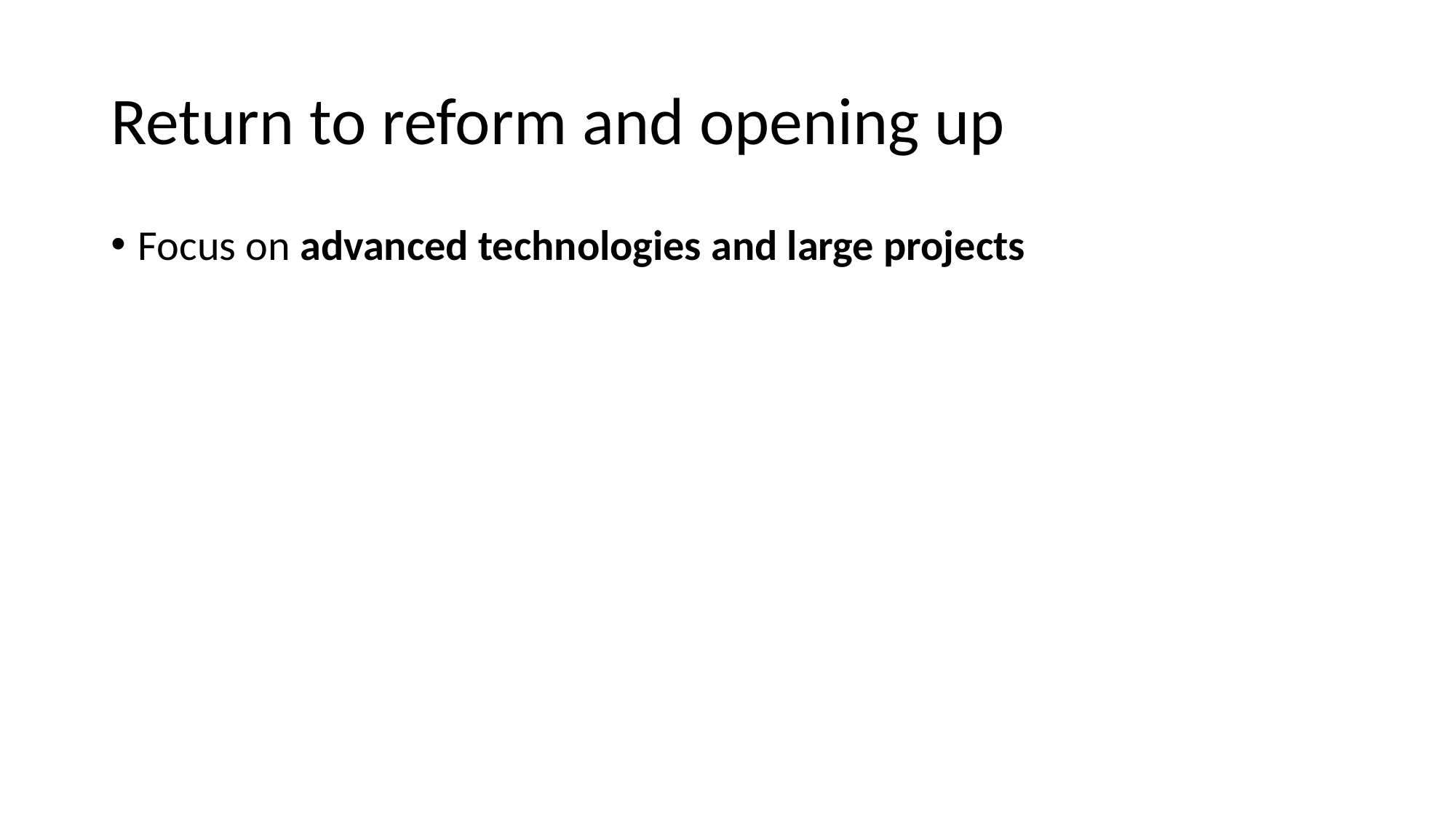

# Return to reform and opening up
Focus on advanced technologies and large projects